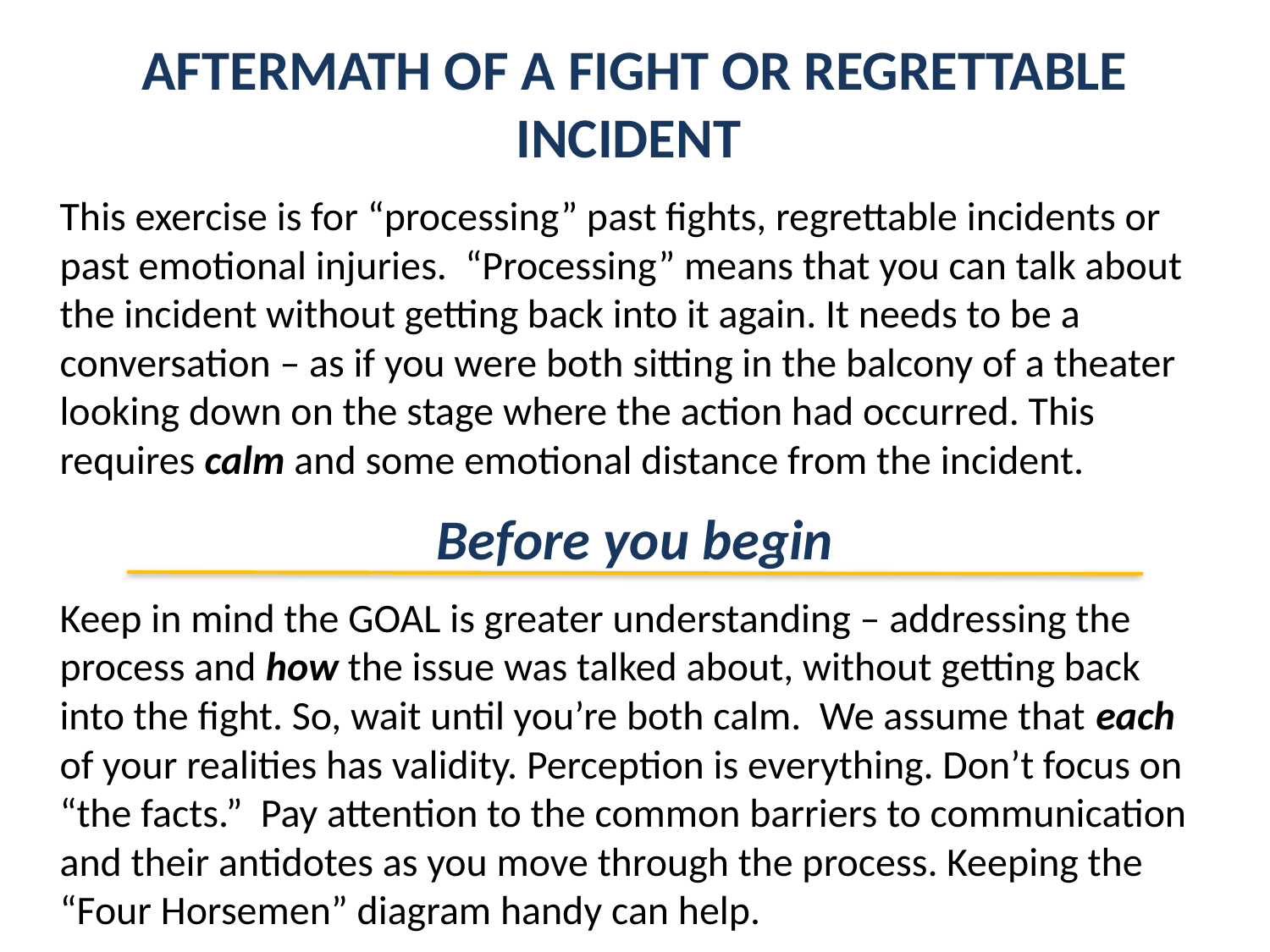

Aftermath of a Fight or Regrettable Incident
This exercise is for “processing” past fights, regrettable incidents or past emotional injuries.  “Processing” means that you can talk about the incident without getting back into it again. It needs to be a conversation – as if you were both sitting in the balcony of a theater looking down on the stage where the action had occurred. This requires calm and some emotional distance from the incident.
Before you begin
Keep in mind the GOAL is greater understanding – addressing the process and how the issue was talked about, without getting back into the fight. So, wait until you’re both calm.  We assume that each of your realities has validity. Perception is everything. Don’t focus on “the facts.”  Pay attention to the common barriers to communication and their antidotes as you move through the process. Keeping the “Four Horsemen” diagram handy can help.